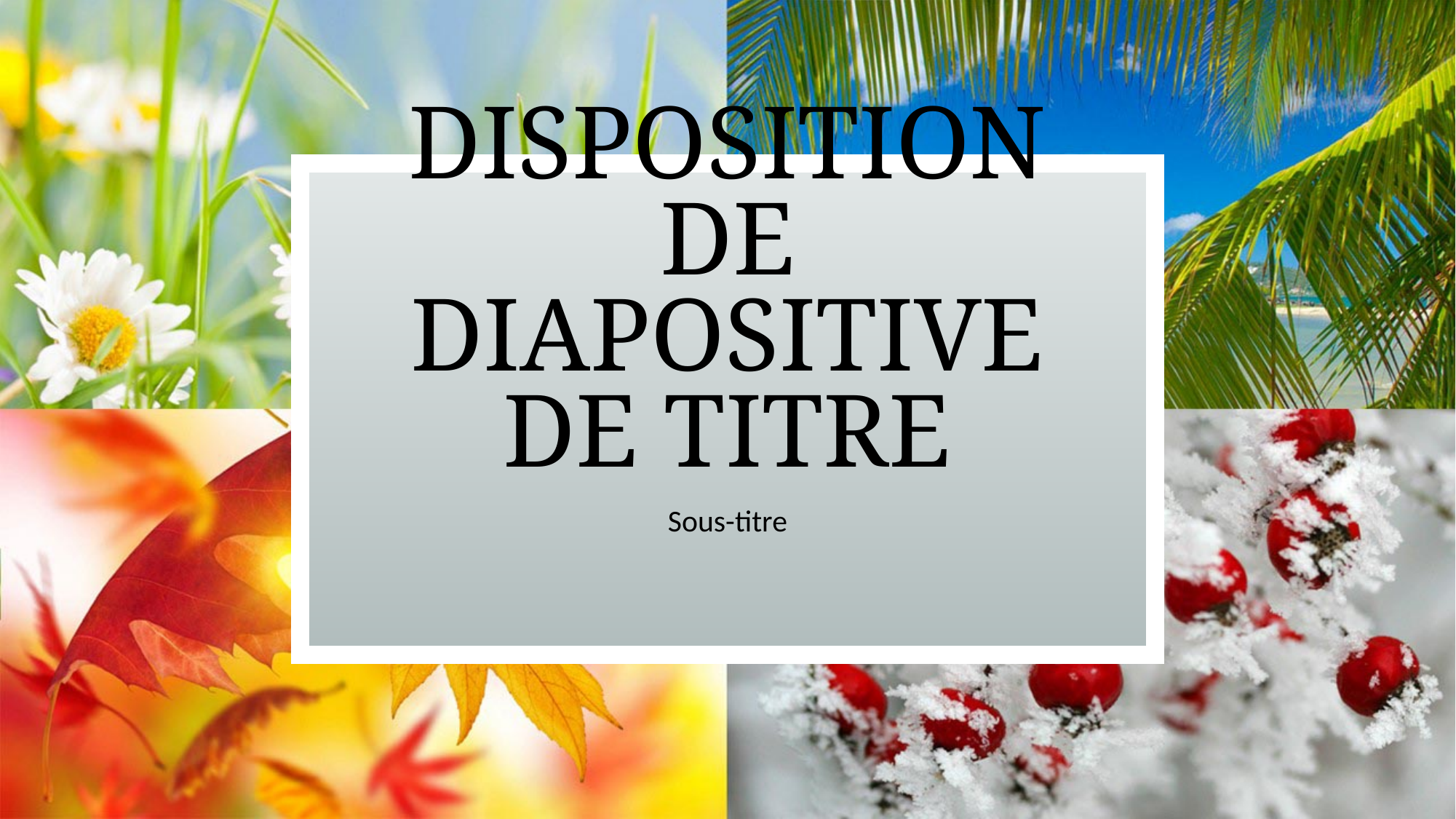

# Disposition de diapositive de titre
Sous-titre